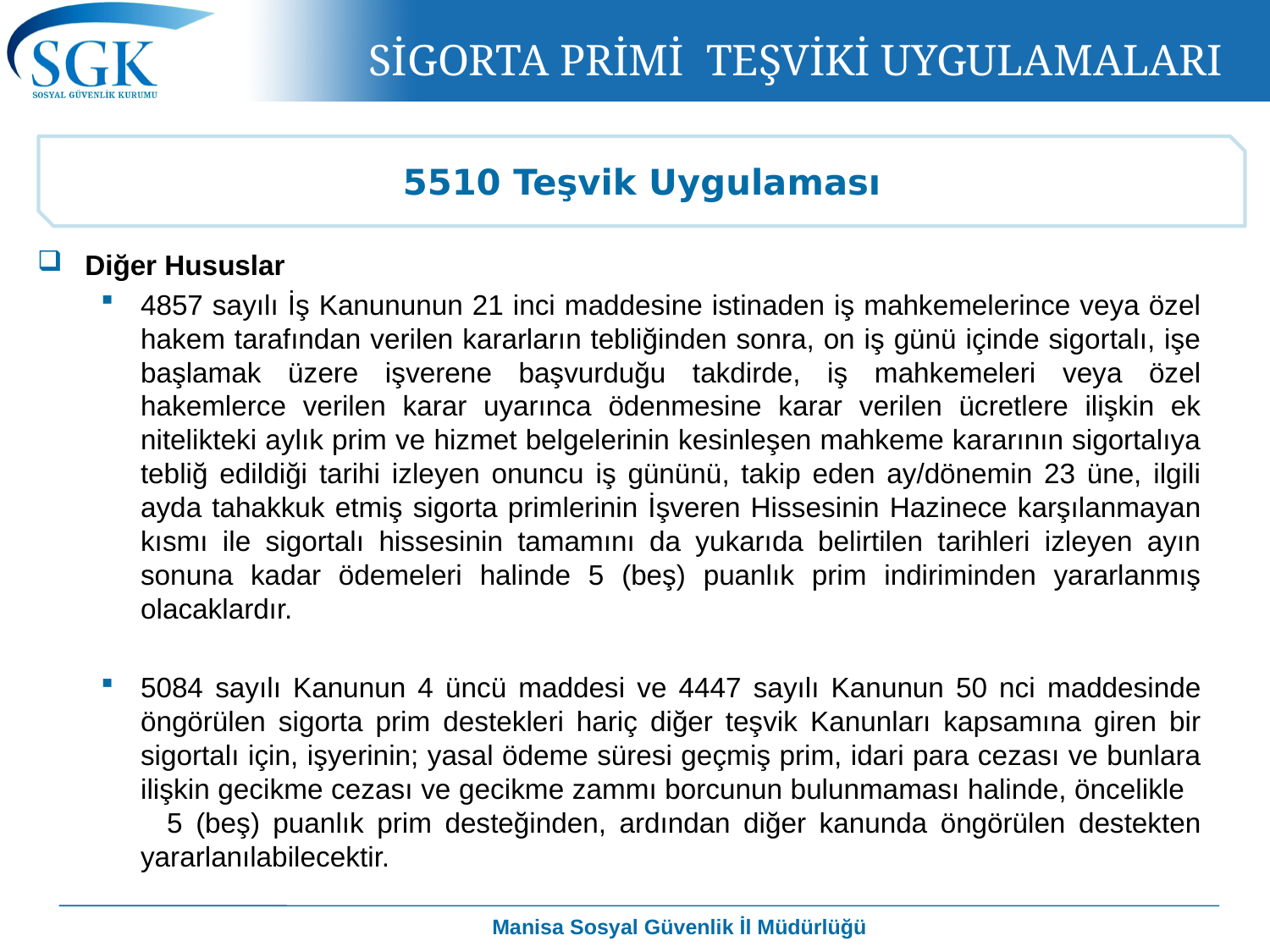

SİGORTA PRİMİ  TEŞVİKİ UYGULAMALARI
5510 Teşvik Uygulaması
Diğer Hususlar
4857 sayılı İş Kanununun 21 inci maddesine istinaden iş mahkemelerince veya özel hakem tarafından verilen kararların tebliğinden sonra, on iş günü içinde sigortalı, işe başlamak üzere işverene başvurduğu takdirde, iş mahkemeleri veya özel hakemlerce verilen karar uyarınca ödenmesine karar verilen ücretlere ilişkin ek nitelikteki aylık prim ve hizmet belgelerinin kesinleşen mahkeme kararının sigortalıya tebliğ edildiği tarihi izleyen onuncu iş gününü, takip eden ay/dönemin 23 üne, ilgili ayda tahakkuk etmiş sigorta primlerinin İşveren Hissesinin Hazinece karşılanmayan kısmı ile sigortalı hissesinin tamamını da yukarıda belirtilen tarihleri izleyen ayın sonuna kadar ödemeleri halinde 5 (beş) puanlık prim indiriminden yararlanmış olacaklardır.

5084 sayılı Kanunun 4 üncü maddesi ve 4447 sayılı Kanunun 50 nci maddesinde öngörülen sigorta prim destekleri hariç diğer teşvik Kanunları kapsamına giren bir sigortalı için, işyerinin; yasal ödeme süresi geçmiş prim, idari para cezası ve bunlara ilişkin gecikme cezası ve gecikme zammı borcunun bulunmaması halinde, öncelikle     5 (beş) puanlık prim desteğinden, ardından diğer kanunda öngörülen destekten yararlanılabilecektir.
Manisa Sosyal Güvenlik İl Müdürlüğü